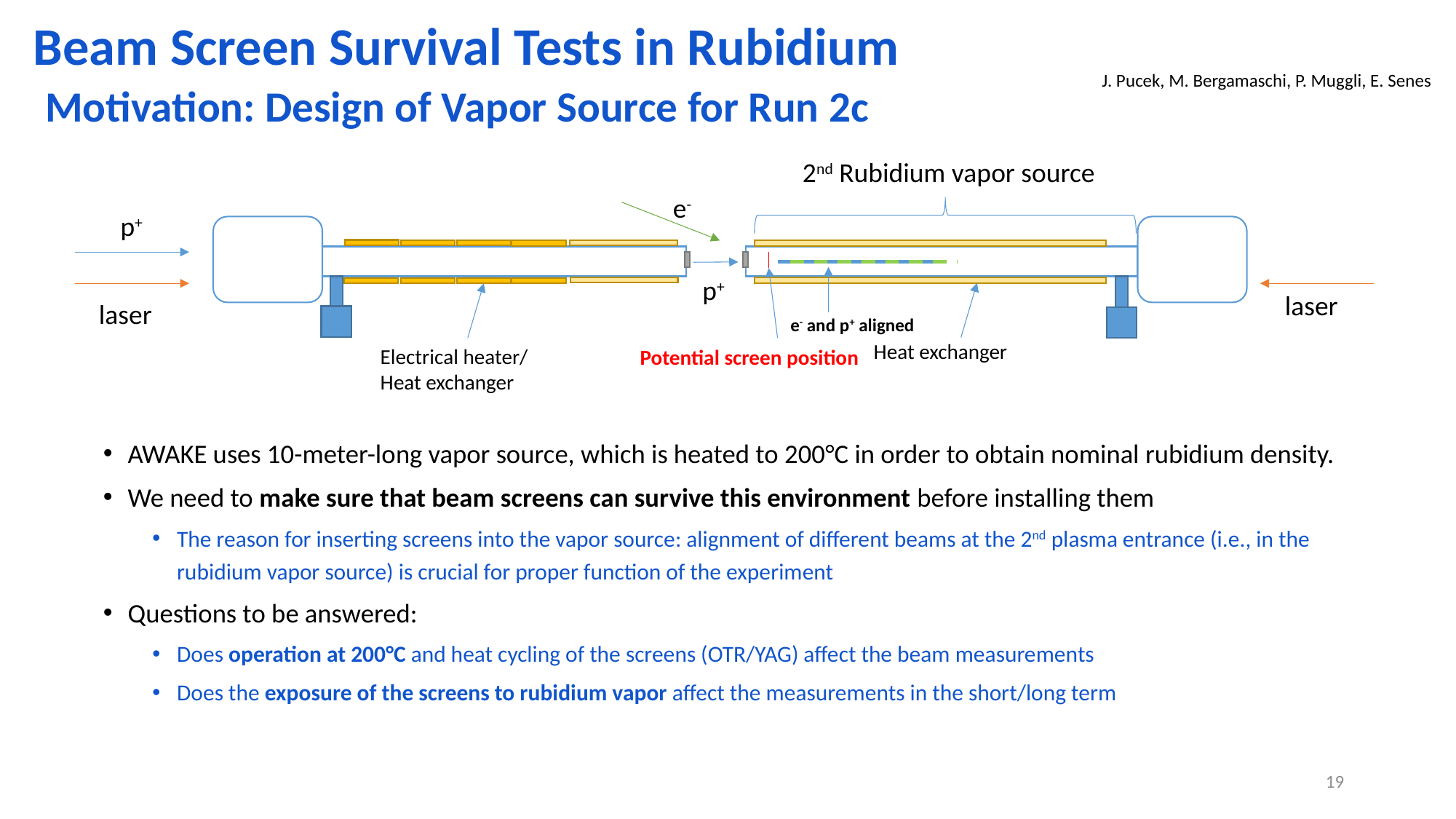

# Beam Screen Survival Tests in Rubidium Motivation: Design of Vapor Source for Run 2c
J. Pucek, M. Bergamaschi, P. Muggli, E. Senes

2nd Rubidium vapor source
e-
p+

p+

laser
laser

e- and p+ aligned
Heat exchanger
Electrical heater/ Heat exchanger
Potential screen position
AWAKE uses 10-meter-long vapor source, which is heated to 200°C in order to obtain nominal rubidium density.
We need to make sure that beam screens can survive this environment before installing them
The reason for inserting screens into the vapor source: alignment of different beams at the 2nd plasma entrance (i.e., in the rubidium vapor source) is crucial for proper function of the experiment
Questions to be answered:
Does operation at 200°C and heat cycling of the screens (OTR/YAG) affect the beam measurements
Does the exposure of the screens to rubidium vapor affect the measurements in the short/long term
19